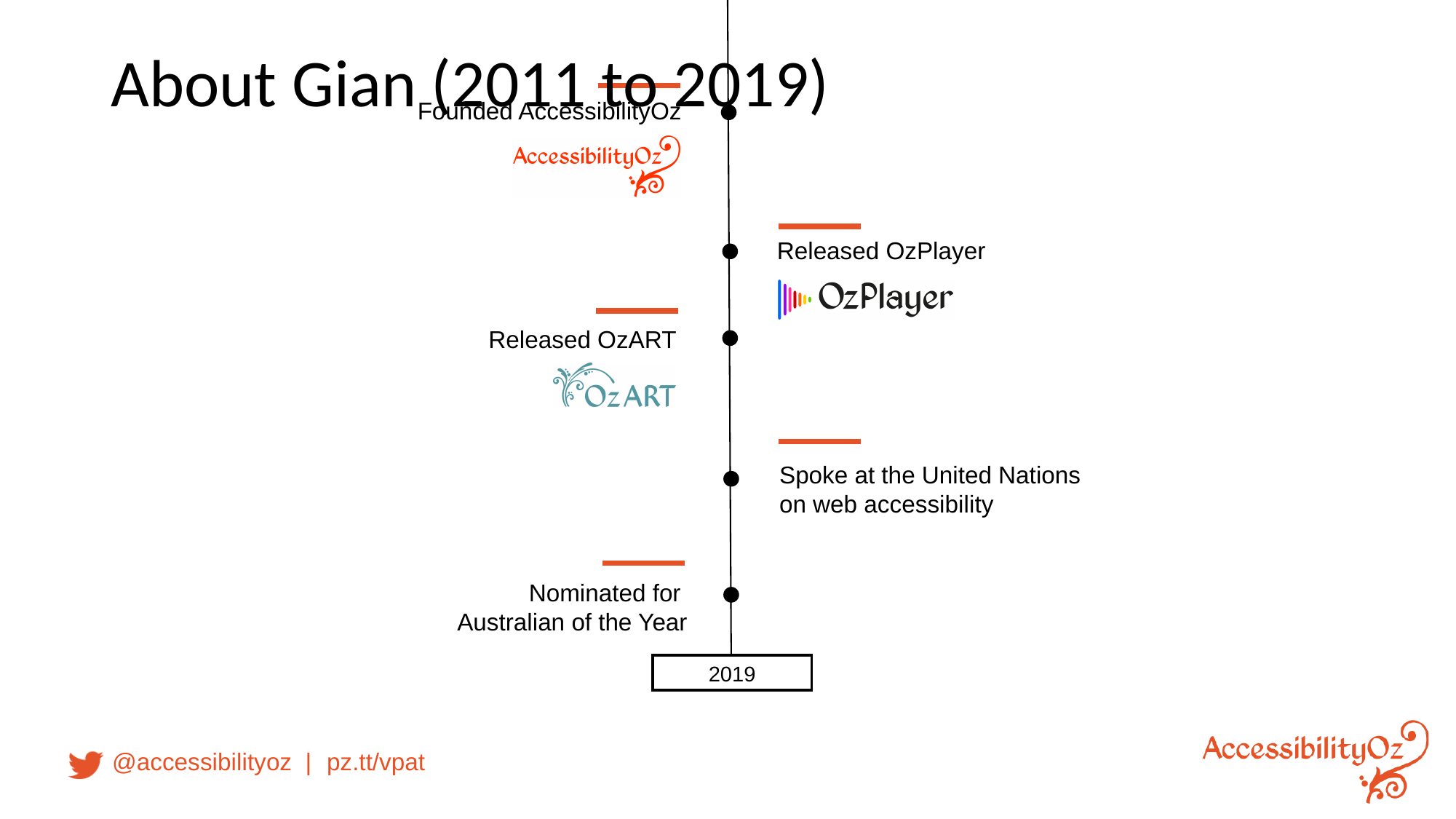

About Gian (2011 to 2019)
Founded AccessibilityOz
Released OzPlayer
Released OzART
Spoke at the United Nations
on web accessibility
Nominated for
Australian of the Year
2019